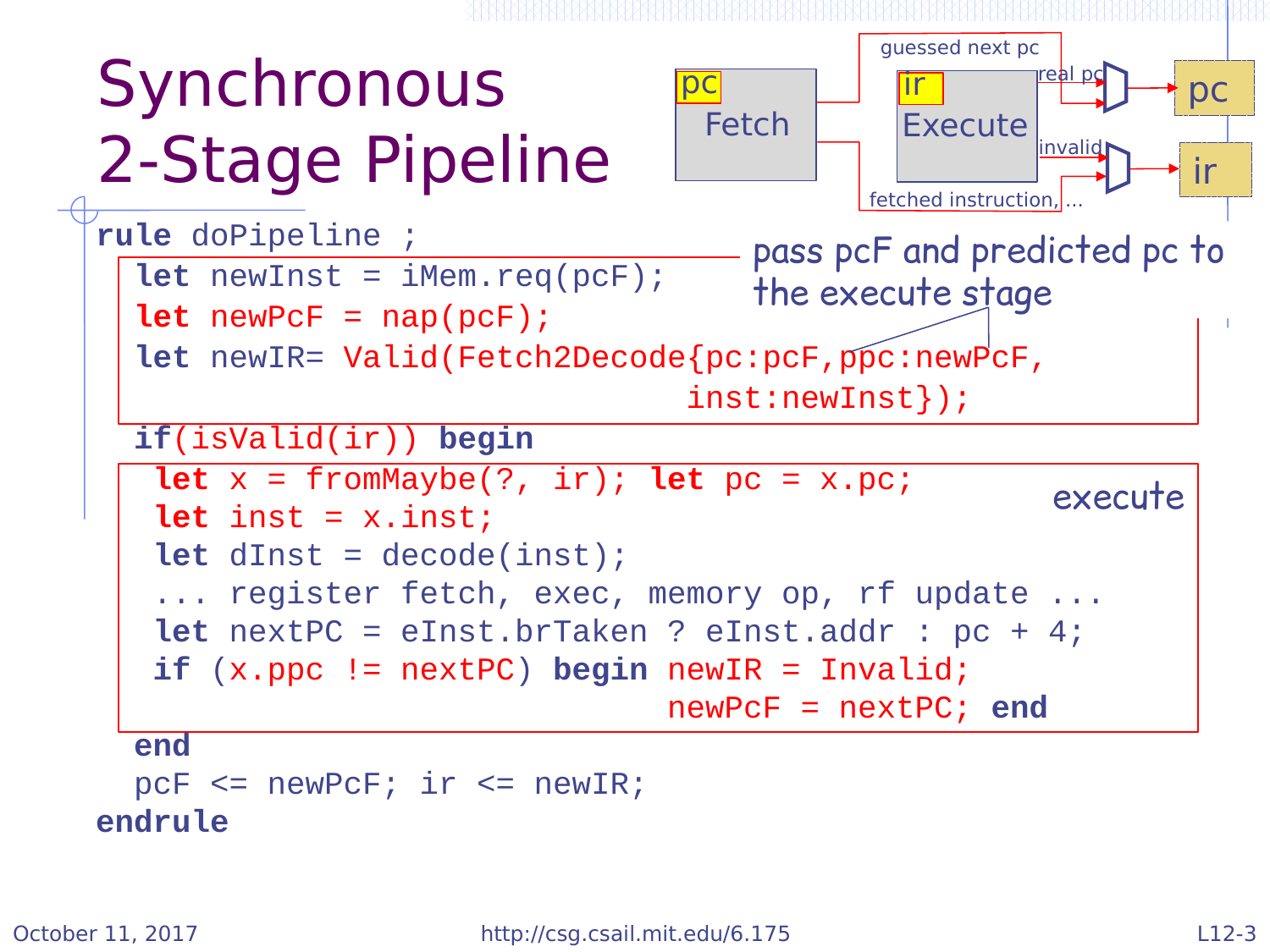

guessed next pc

real pc
pc

Fetch
Execute
invalid

ir

fetched instruction, ...
pc
ir

# Synchronous 2-Stage Pipeline
rule doPipeline ;
  let newInst = iMem.req(pcF);
  let newPcF = nap(pcF);
  let newIR= Valid(Fetch2Decode{pc:pcF,ppc:newPcF,
                               inst:newInst});
  if(isValid(ir)) begin
   let x = fromMaybe(?, ir); let pc = x.pc;
   let inst = x.inst;
   let dInst = decode(inst);
   ... register fetch, exec, memory op, rf update ...
   let nextPC = eInst.brTaken ? eInst.addr : pc + 4;
   if (x.ppc != nextPC) begin newIR = Invalid;
                              newPcF = nextPC; end
  end
  pcF <= newPcF; ir <= newIR;
endrule

pass pcF and predicted pc to the execute stage

fetch

execute
October 11, 2017
http://csg.csail.mit.edu/6.175
L12-3